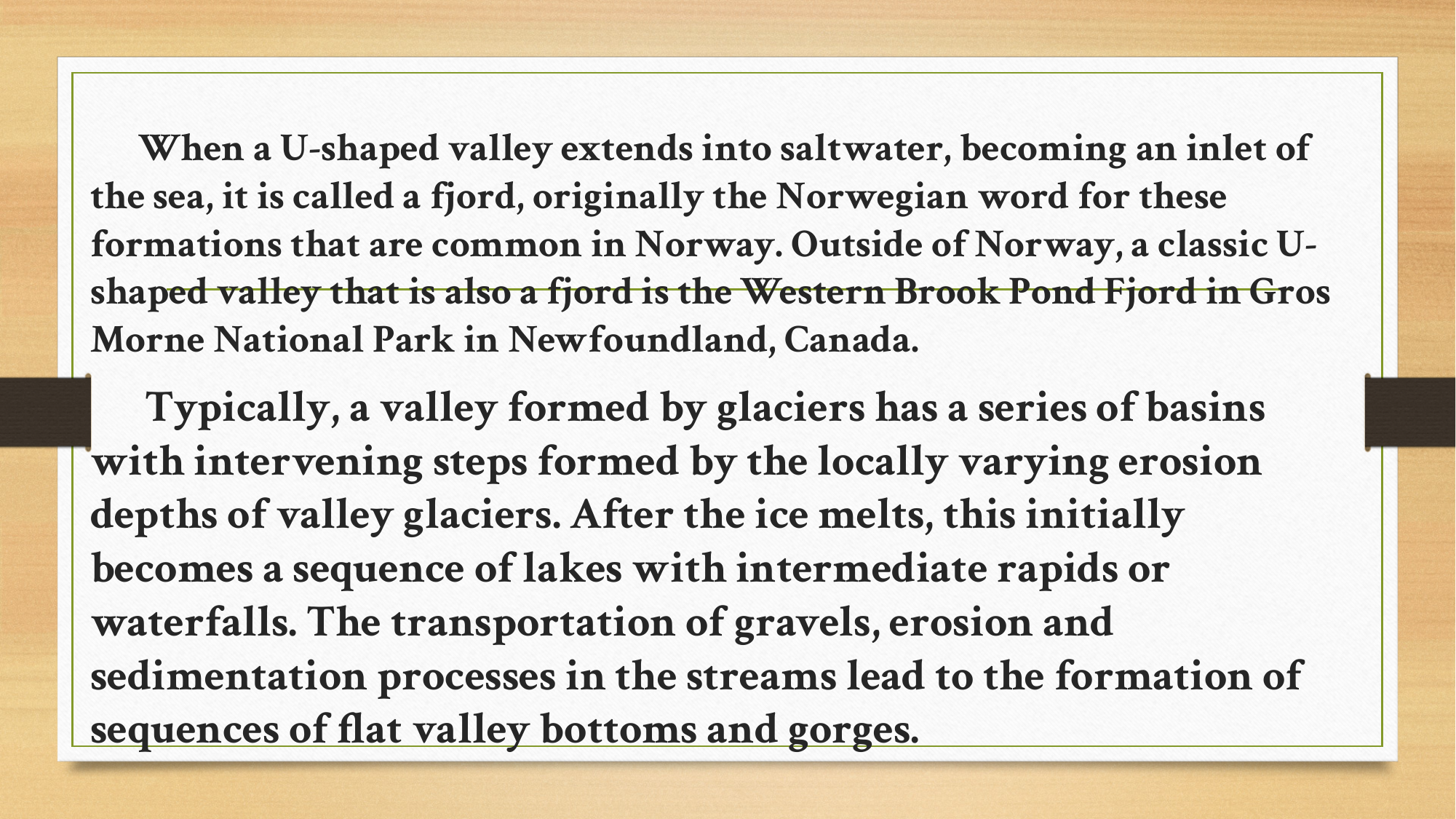

When a U-shaped valley extends into saltwater, becoming an inlet of the sea, it is called a fjord, originally the Norwegian word for these formations that are common in Norway. Outside of Norway, a classic U-shaped valley that is also a fjord is the Western Brook Pond Fjord in Gros Morne National Park in Newfoundland, Canada.
      Typically, a valley formed by glaciers has a series of basins with intervening steps formed by the locally varying erosion depths of valley glaciers. After the ice melts, this initially becomes a sequence of lakes with intermediate rapids or waterfalls. The transportation of gravels, erosion and sedimentation processes in the streams lead to the formation of sequences of flat valley bottoms and gorges.